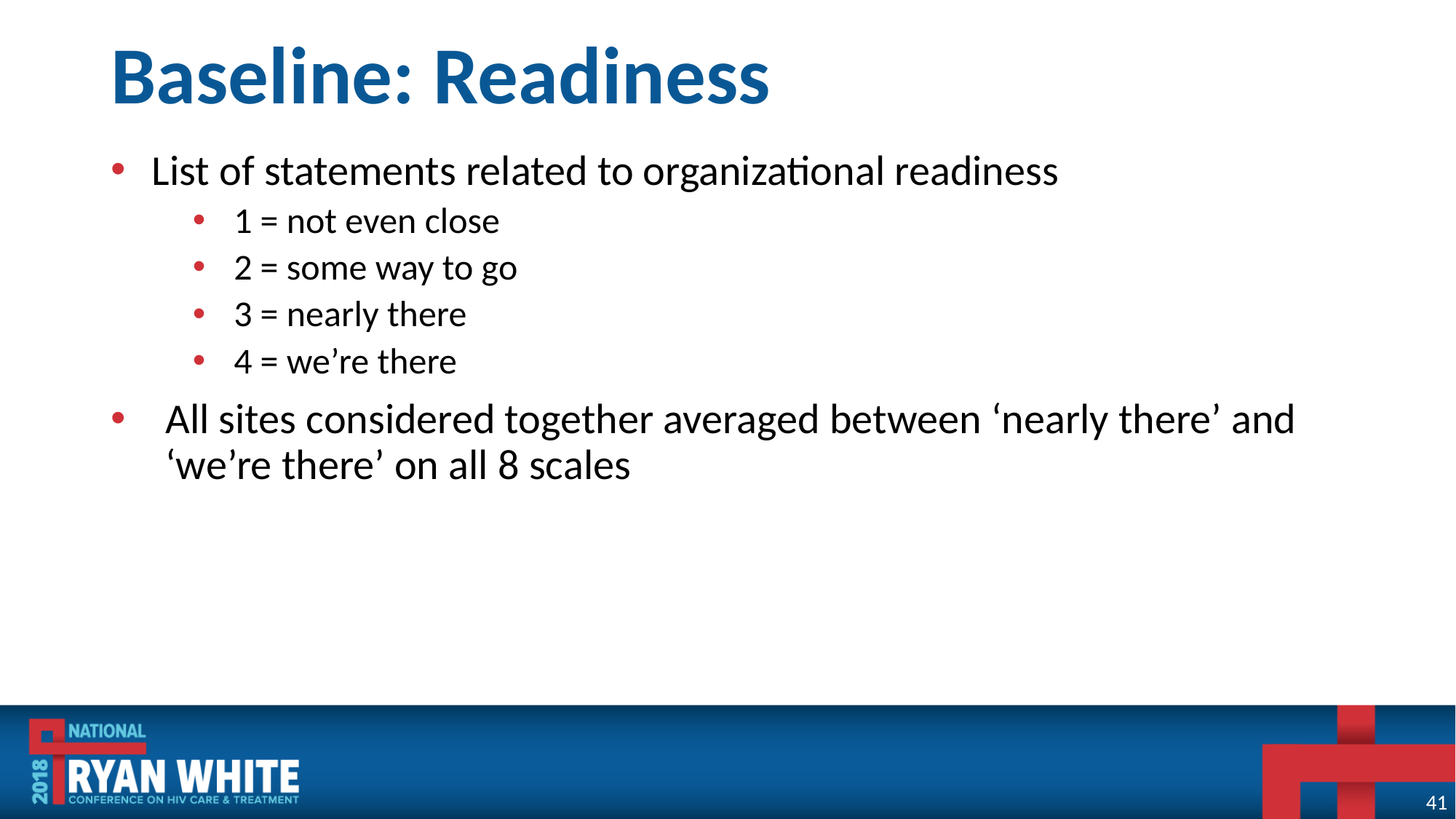

# Baseline: Readiness
List of statements related to organizational readiness
1 = not even close
2 = some way to go
3 = nearly there
4 = we’re there
All sites considered together averaged between ‘nearly there’ and ‘we’re there’ on all 8 scales
41